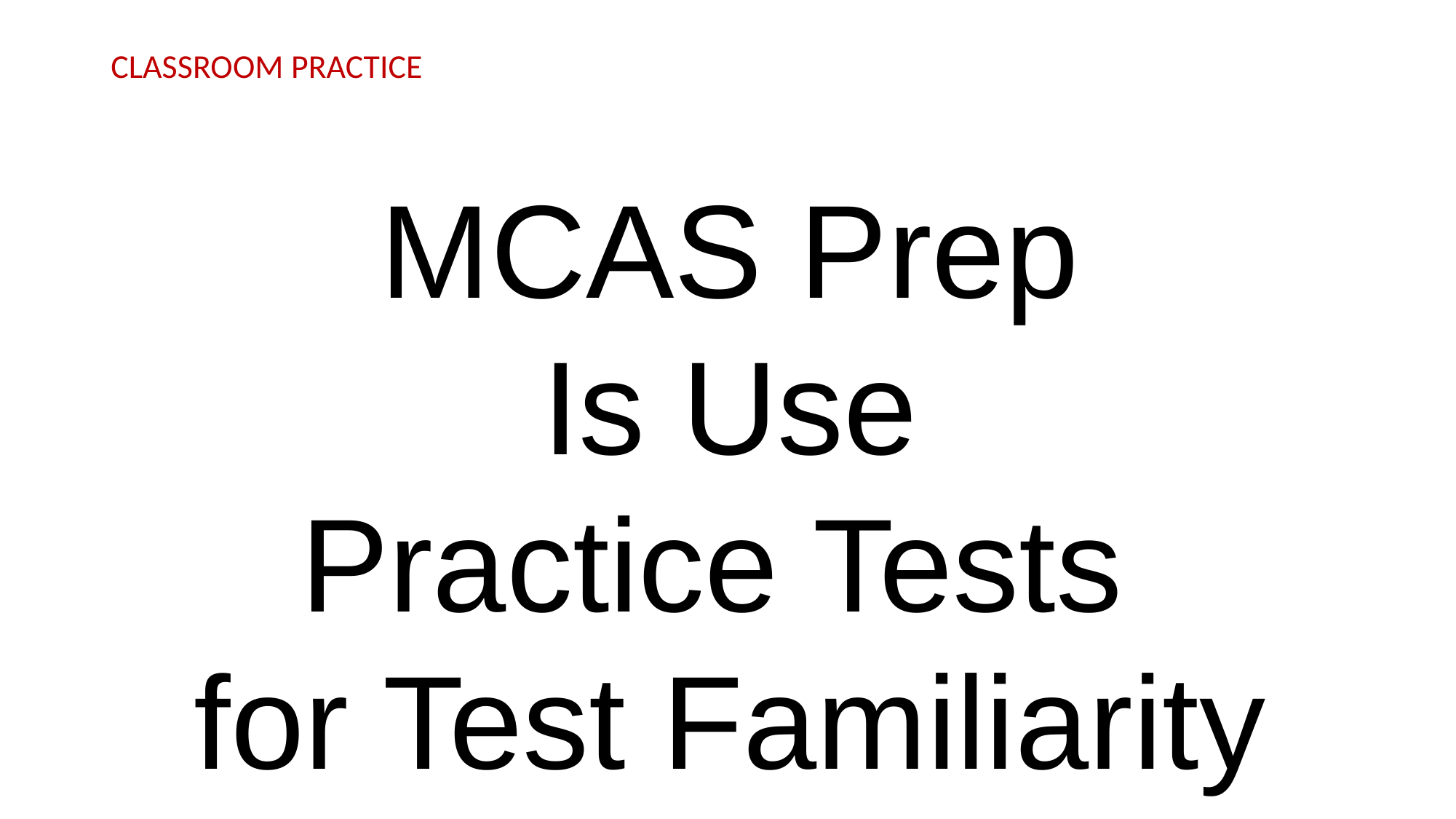

# CLASSROOM PRACTICE
MCAS Prep
Is Use
Practice Tests
for Test Familiarity